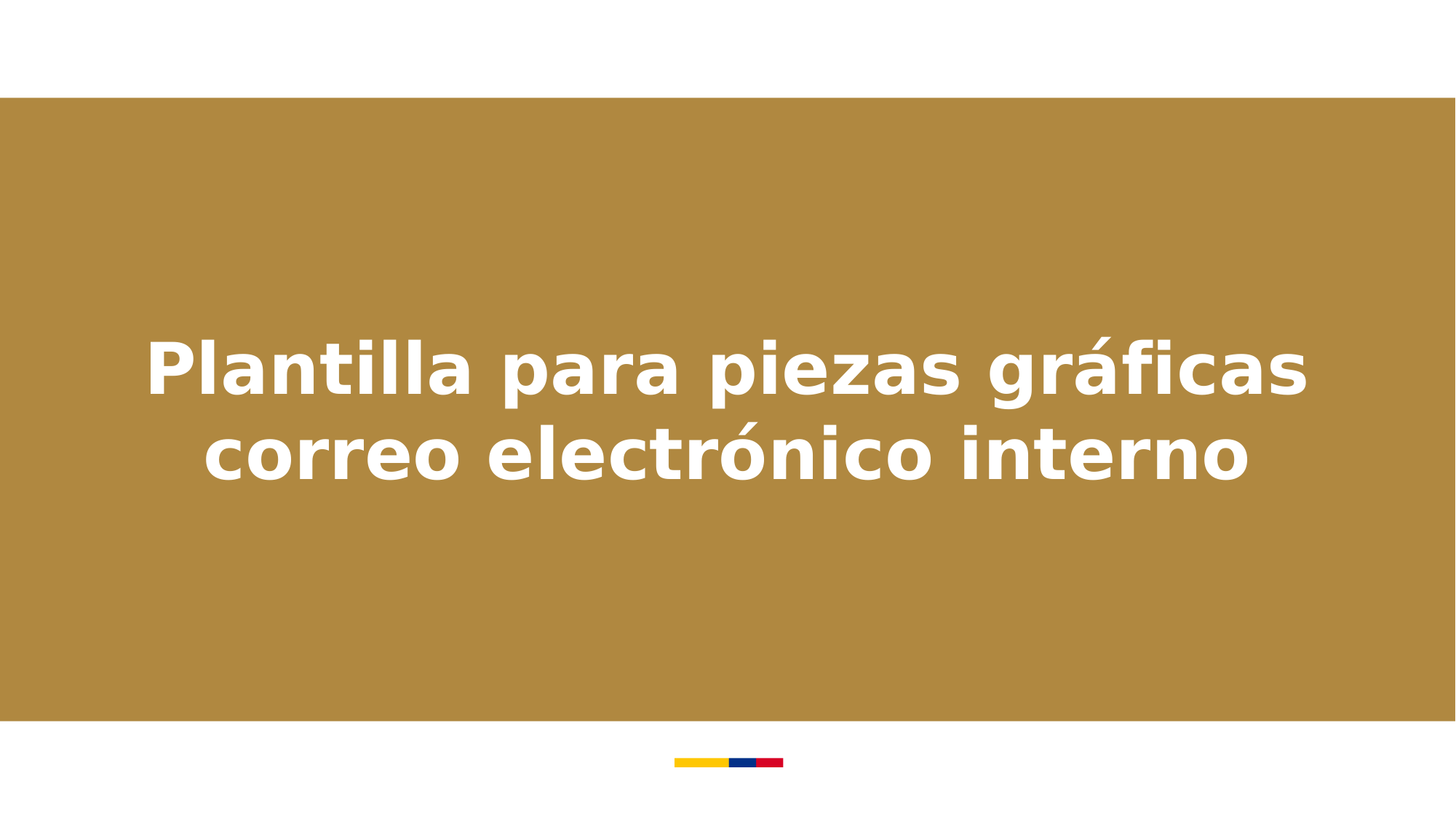

Plantilla para piezas gráficas
correo electrónico interno